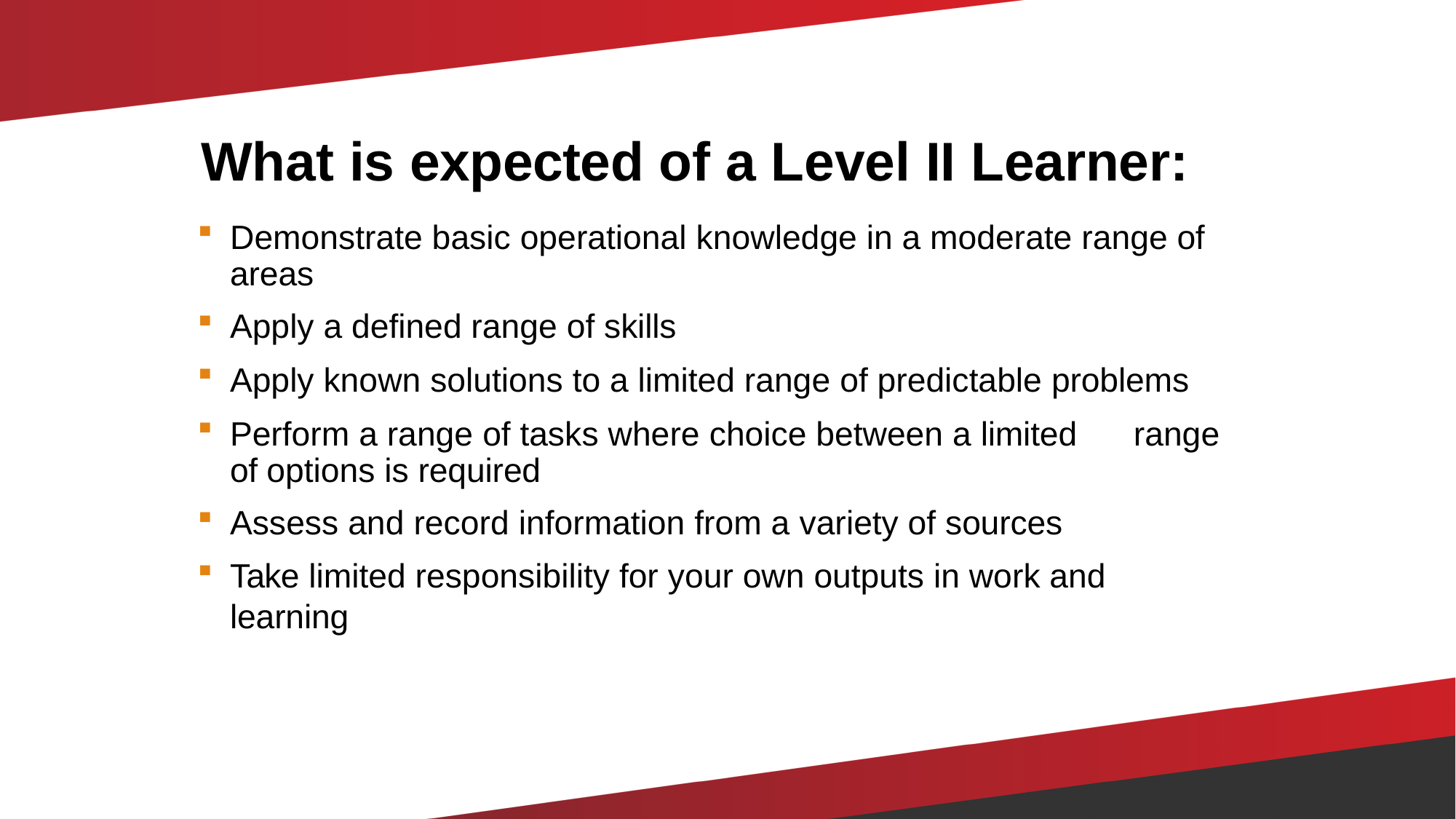

# What is expected of a Level II Learner:
Demonstrate basic operational knowledge in a moderate range of areas
Apply a defined range of skills
Apply known solutions to a limited range of predictable problems
Perform a range of tasks where choice between a limited	range of options is required
Assess and record information from a variety of sources
Take limited responsibility for your own outputs in work and learning